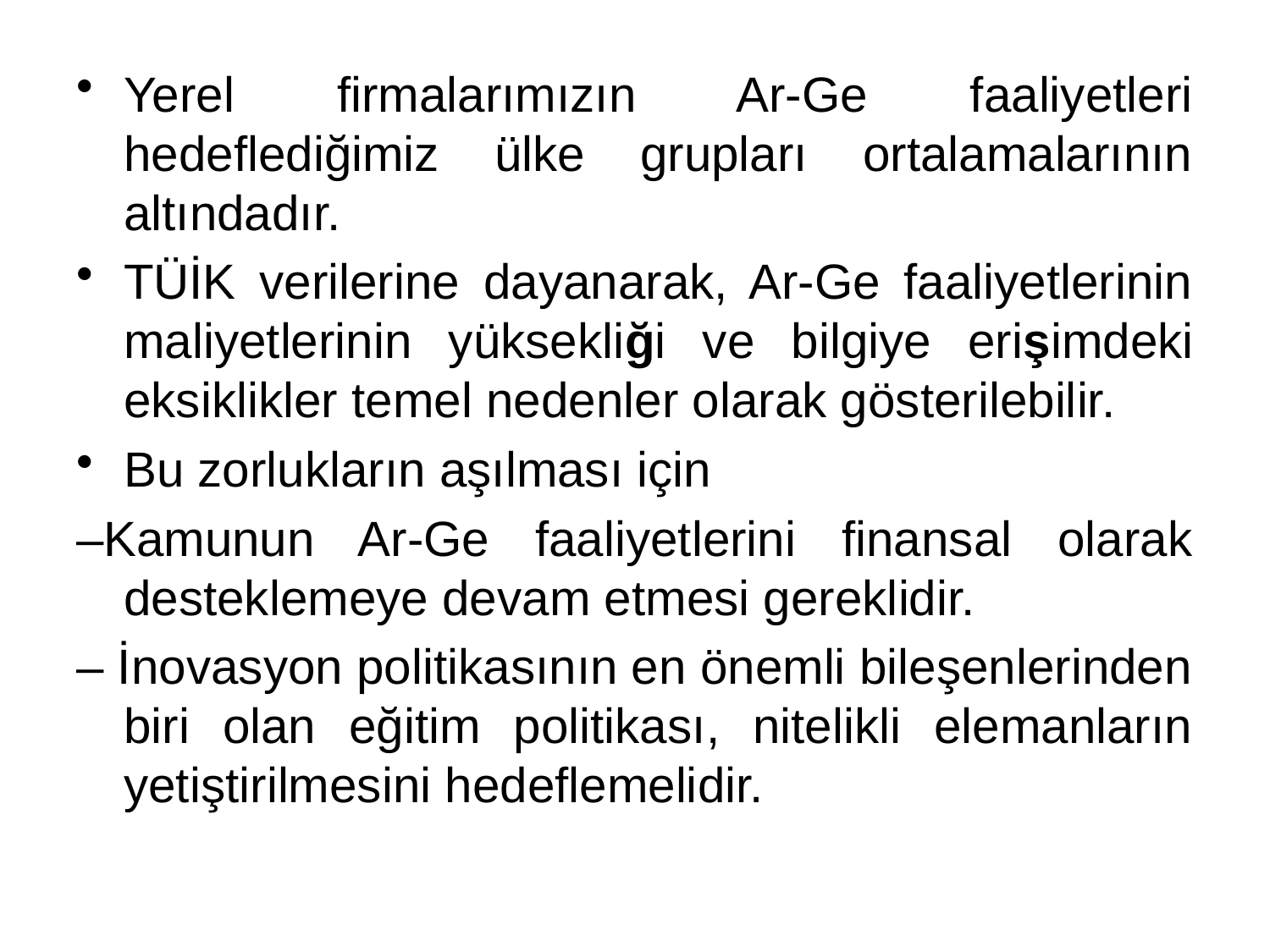

Yerel firmalarımızın Ar-Ge faaliyetleri hedeflediğimiz ülke grupları ortalamalarının altındadır.
TÜİK verilerine dayanarak, Ar-Ge faaliyetlerinin maliyetlerinin yüksekliği ve bilgiye erişimdeki eksiklikler temel nedenler olarak gösterilebilir.
Bu zorlukların aşılması için
–Kamunun Ar-Ge faaliyetlerini finansal olarak desteklemeye devam etmesi gereklidir.
– İnovasyon politikasının en önemli bileşenlerinden biri olan eğitim politikası, nitelikli elemanların yetiştirilmesini hedeflemelidir.